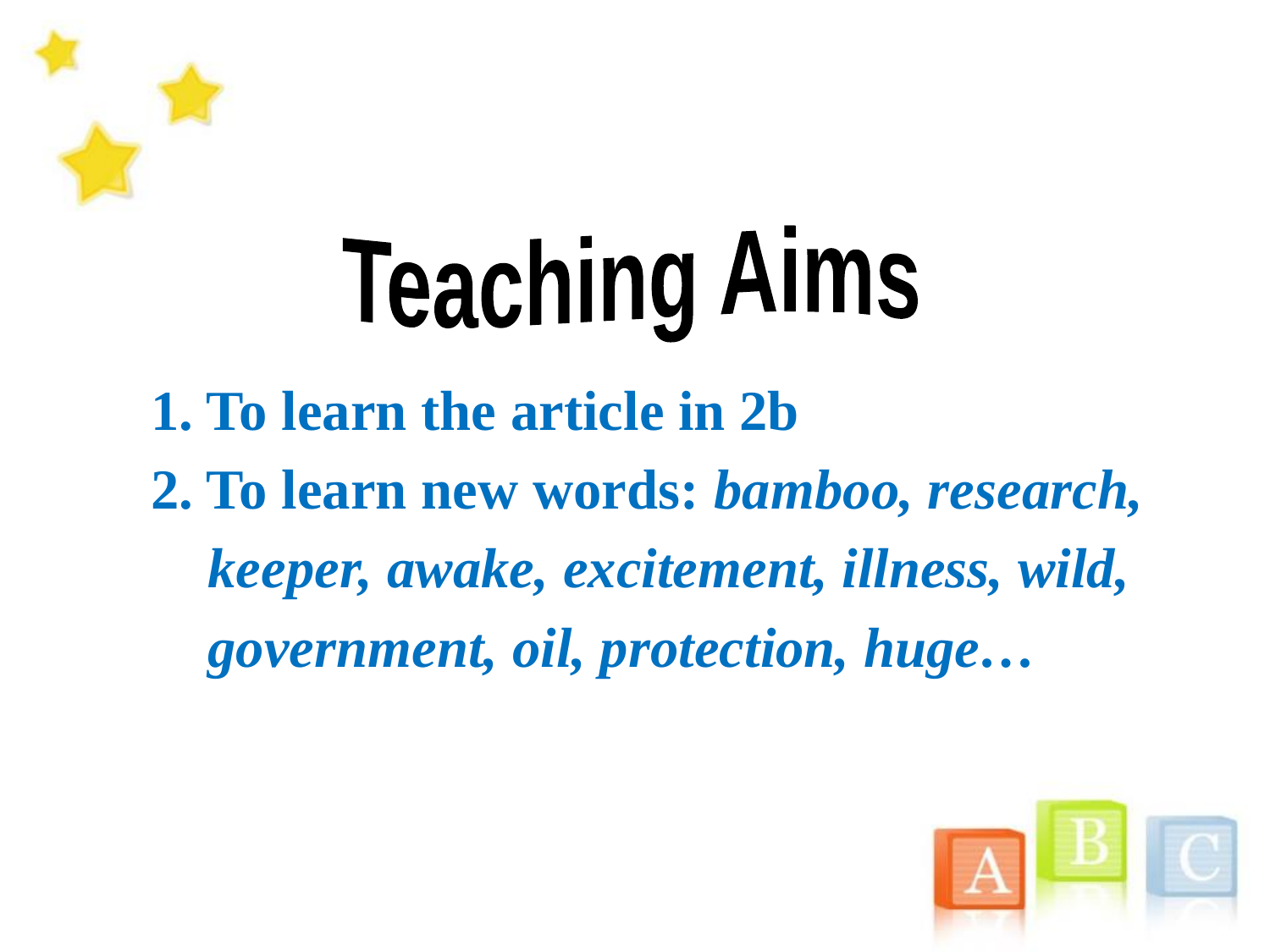

Teaching Aims
1. To learn the article in 2b
2. To learn new words: bamboo, research,
    keeper, awake, excitement, illness, wild,
    government, oil, protection, huge…